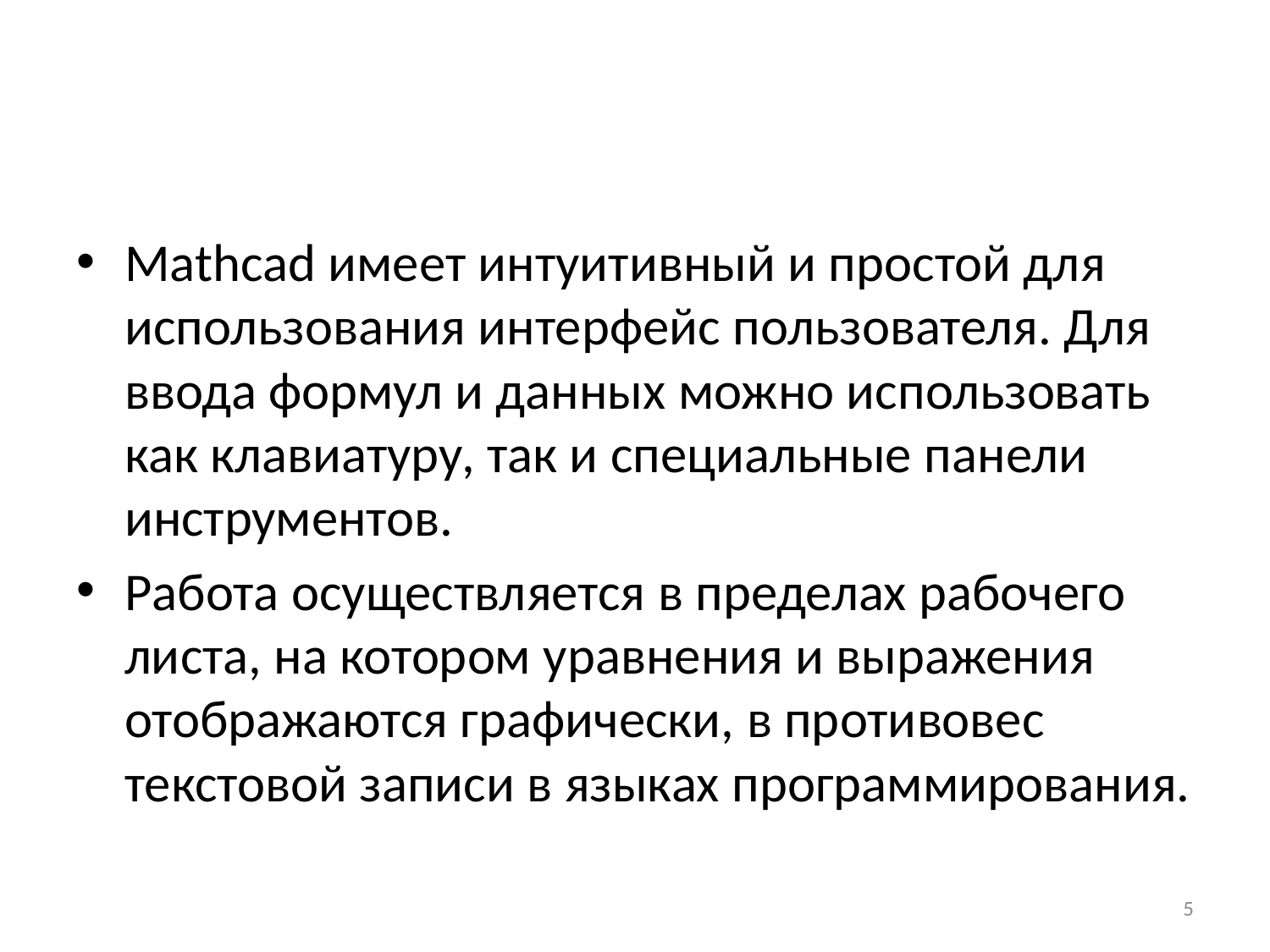

#
Mathcad имеет интуитивный и простой для использования интерфейс пользователя. Для ввода формул и данных можно использовать как клавиатуру, так и специальные панели инструментов.
Работа осуществляется в пределах рабочего листа, на котором уравнения и выражения отображаются графически, в противовес текстовой записи в языках программирования.
5